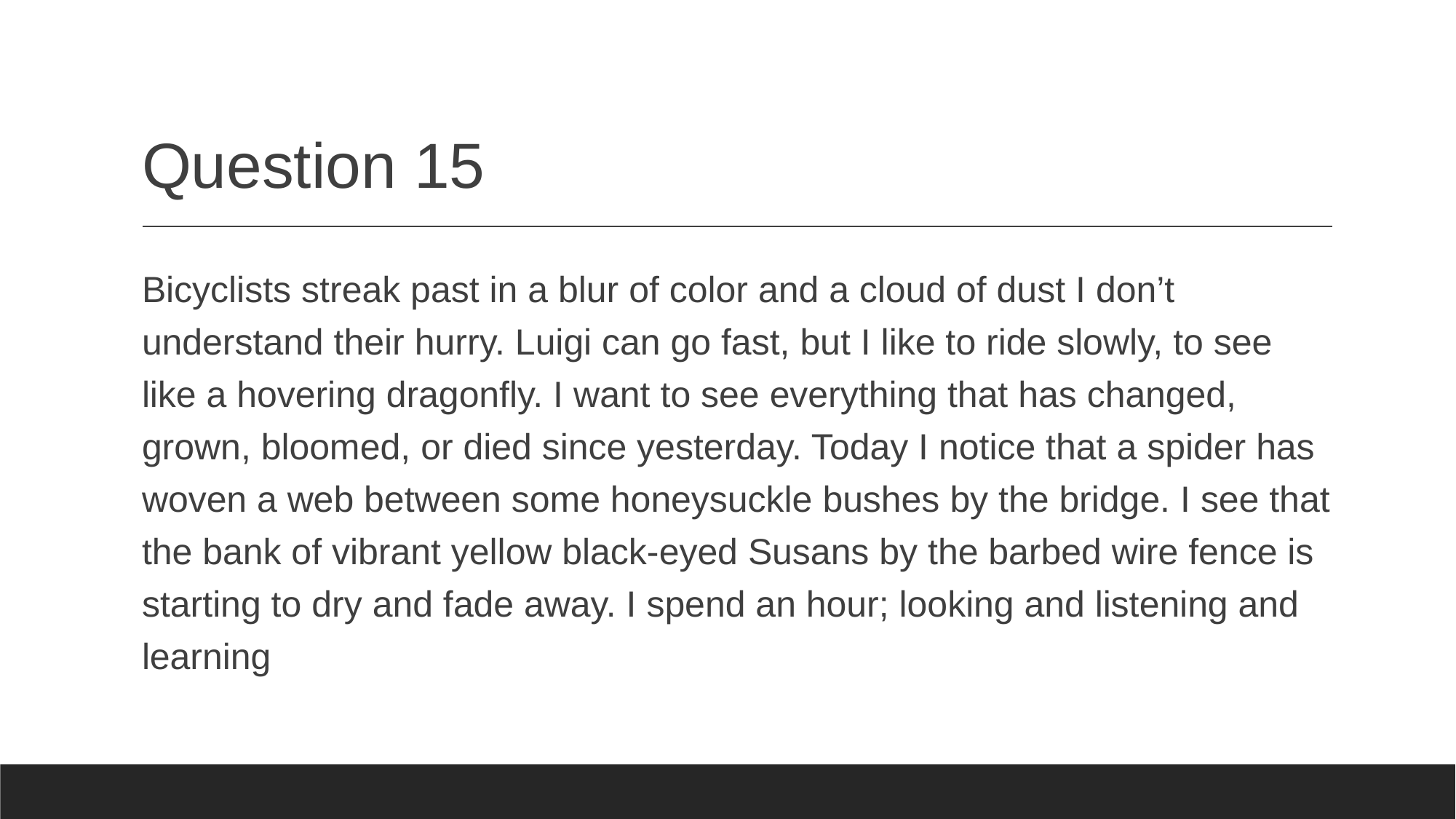

# Question 15
Bicyclists streak past in a blur of color and a cloud of dust I don’t understand their hurry. Luigi can go fast, but I like to ride slowly, to see like a hovering dragonfly. I want to see everything that has changed, grown, bloomed, or died since yesterday. Today I notice that a spider has woven a web between some honeysuckle bushes by the bridge. I see that the bank of vibrant yellow black-eyed Susans by the barbed wire fence is starting to dry and fade away. I spend an hour; looking and listening and learning